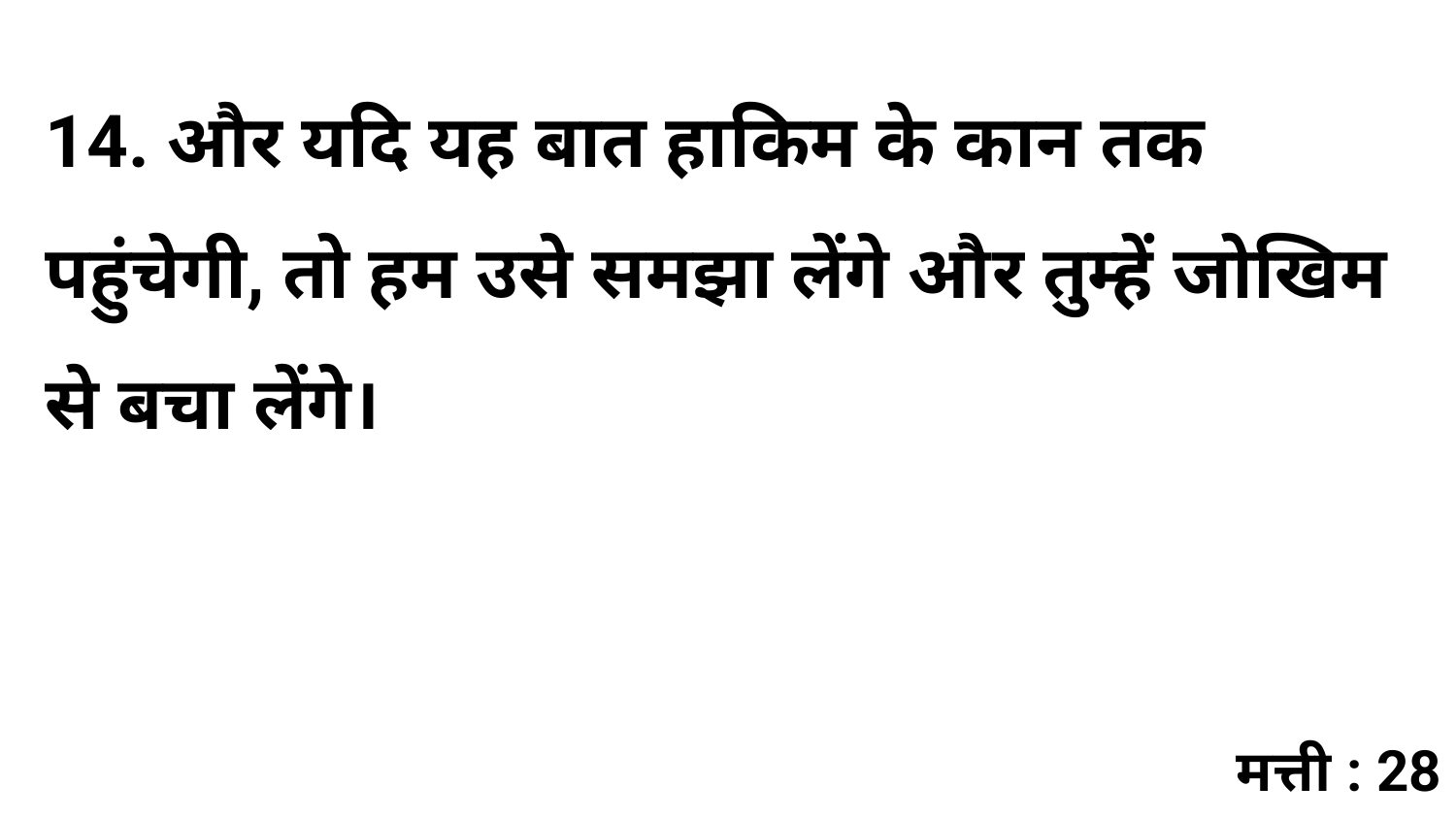

14. और यदि यह बात हाकिम के कान तक पहुंचेगी, तो हम उसे समझा लेंगे और तुम्हें जोखिम से बचा लेंगे।
मत्ती : 28